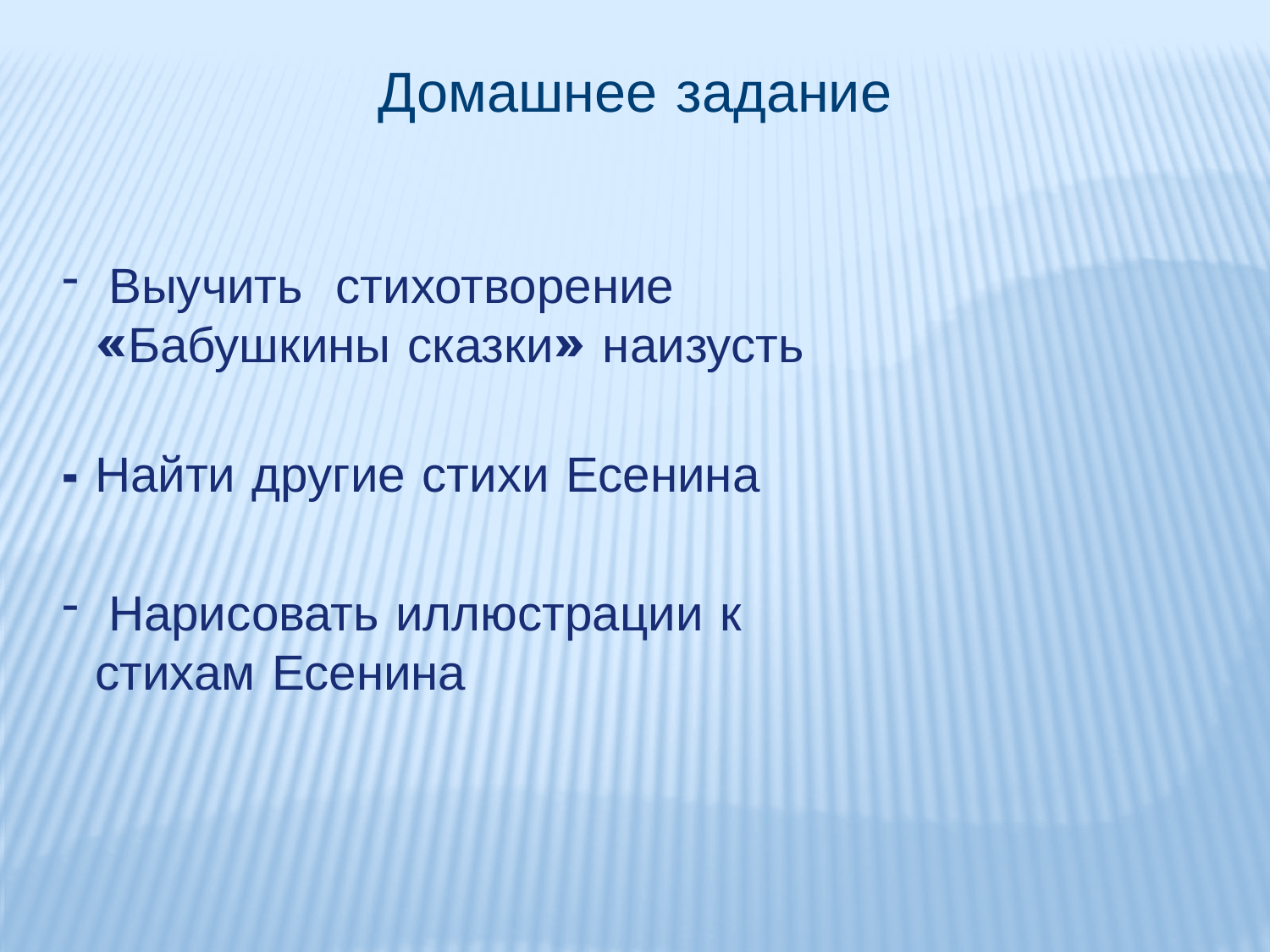

Домашнее задание
 Выучить  стихотворение
  «Бабушкины сказки» наизусть
- Найти другие стихи Есенина
 Нарисовать иллюстрации к
  стихам Есенина